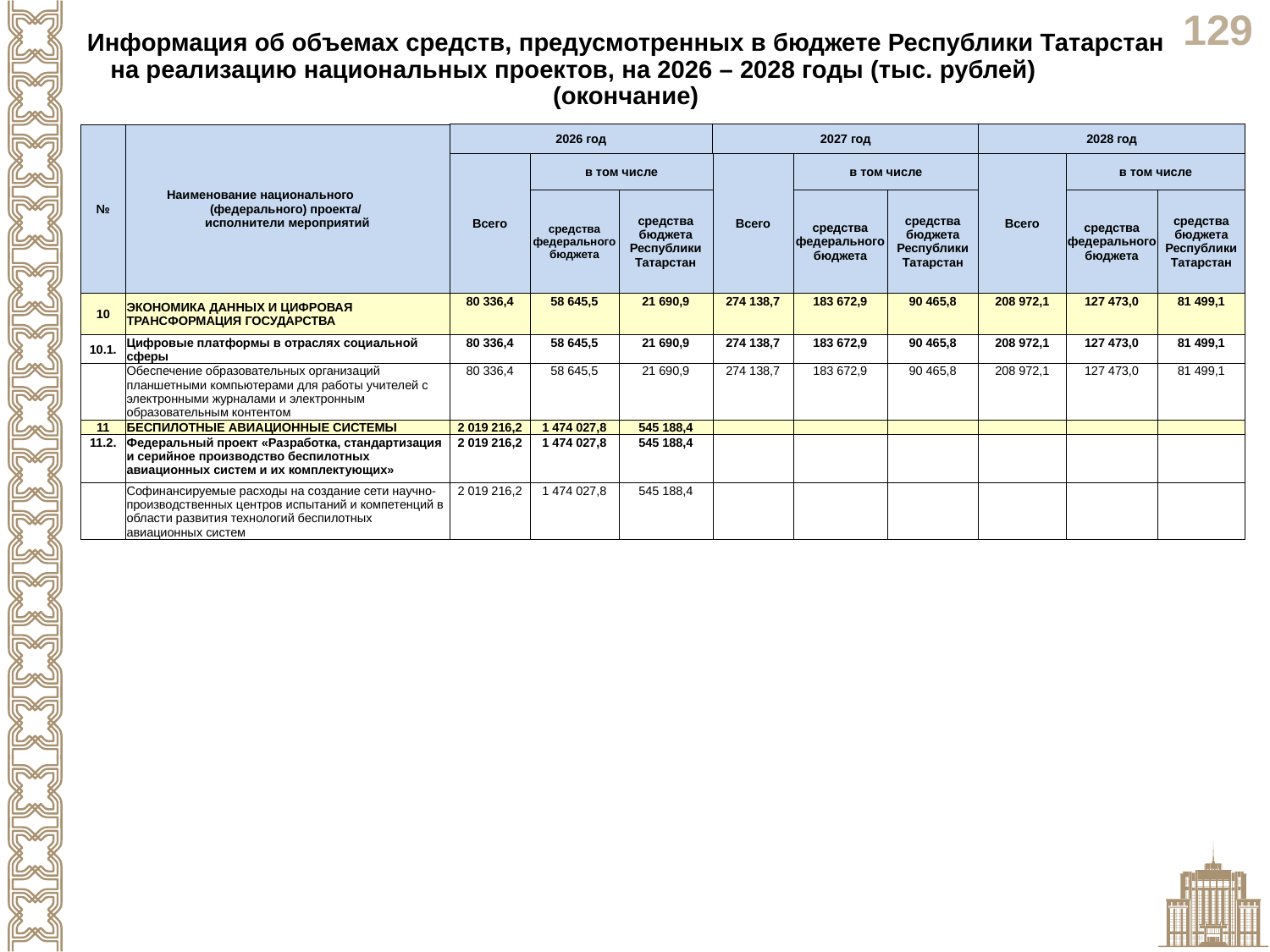

Информация об объемах средств, предусмотренных в бюджете Республики Татарстан на реализацию национальных проектов, на 2026 – 2028 годы (тыс. рублей)                (окончание)

| № | Наименование национального (федерального) проекта/ исполнители мероприятий | 2026 год |  |  | 2027 год |  |  | 2028 год |  |  |
| --- | --- | --- | --- | --- | --- | --- | --- | --- | --- | --- |
|  |  | Всего | в том числе |  | Всего | в том числе |  | Всего | в том числе |  |
|  |  |  | средства федерального бюджета | средства бюджета Республики Татарстан |  | средства федерального бюджета | средства бюджета Республики Татарстан |  | средства федерального бюджета | средства бюджета Республики Татарстан |
| 10 | ЭКОНОМИКА ДАННЫХ И ЦИФРОВАЯ ТРАНСФОРМАЦИЯ ГОСУДАРСТВА | 80 336,4 | 58 645,5 | 21 690,9 | 274 138,7 | 183 672,9 | 90 465,8 | 208 972,1 | 127 473,0 | 81 499,1 |
| 10.1. | Цифровые платформы в отраслях социальной сферы | 80 336,4 | 58 645,5 | 21 690,9 | 274 138,7 | 183 672,9 | 90 465,8 | 208 972,1 | 127 473,0 | 81 499,1 |
|  | Обеспечение образовательных организаций планшетными компьютерами для работы учителей с электронными журналами и электронным образовательным контентом | 80 336,4 | 58 645,5 | 21 690,9 | 274 138,7 | 183 672,9 | 90 465,8 | 208 972,1 | 127 473,0 | 81 499,1 |
| 11 | БЕСПИЛОТНЫЕ АВИАЦИОННЫЕ СИСТЕМЫ | 2 019 216,2 | 1 474 027,8 | 545 188,4 |  |  |  |  |  |  |
| 11.2. | Федеральный проект «Разработка, стандартизация и серийное производство беспилотных авиационных систем и их комплектующих» | 2 019 216,2 | 1 474 027,8 | 545 188,4 |  |  |  |  |  |  |
|  | Софинансируемые расходы на создание сети научно-производственных центров испытаний и компетенций в области развития технологий беспилотных авиационных систем | 2 019 216,2 | 1 474 027,8 | 545 188,4 |  |  |  |  |  |  |